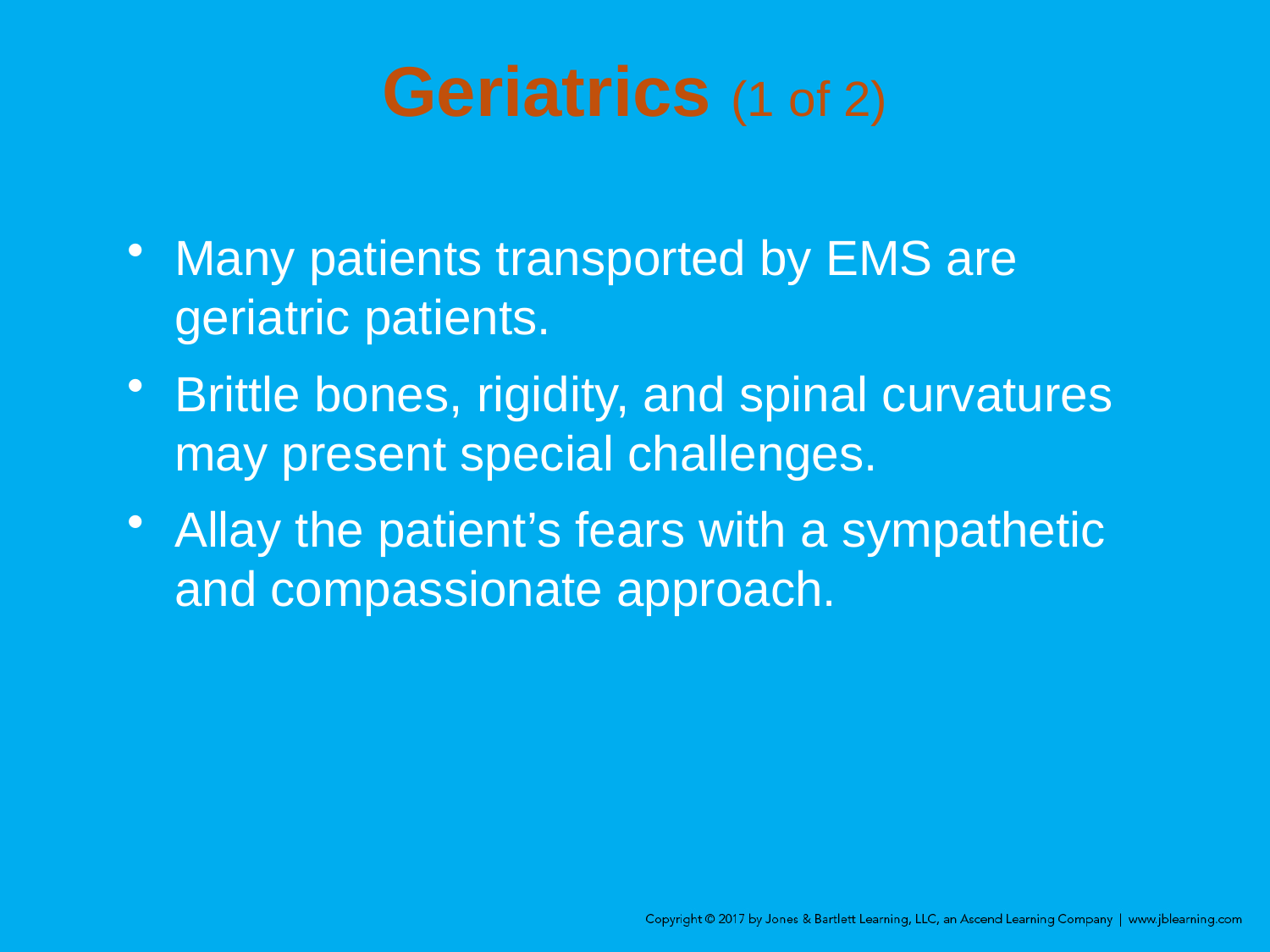

# Geriatrics (1 of 2)
Many patients transported by EMS are geriatric patients.
Brittle bones, rigidity, and spinal curvatures may present special challenges.
Allay the patient’s fears with a sympathetic and compassionate approach.